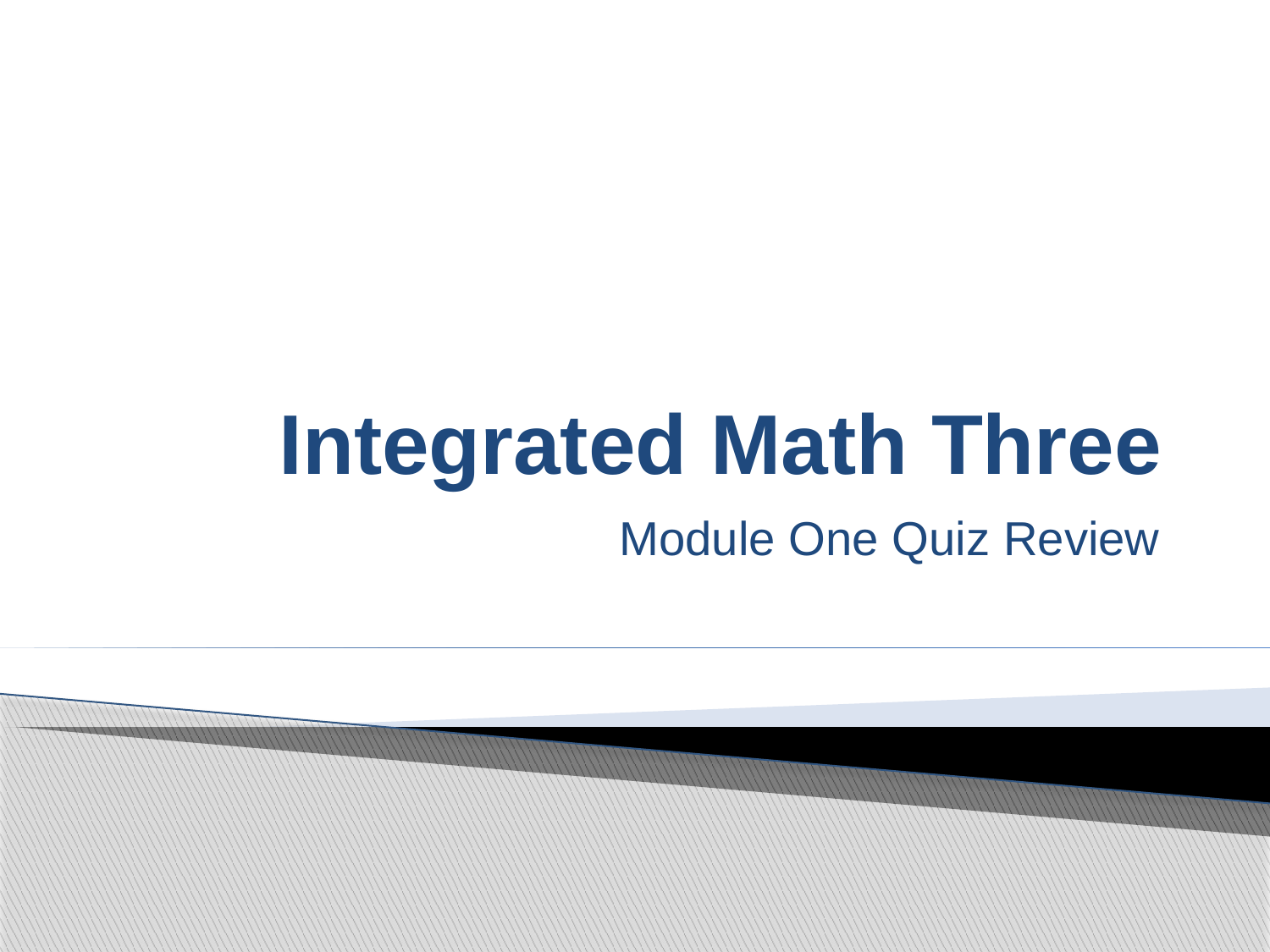

# Integrated Math Three
Module One Quiz Review